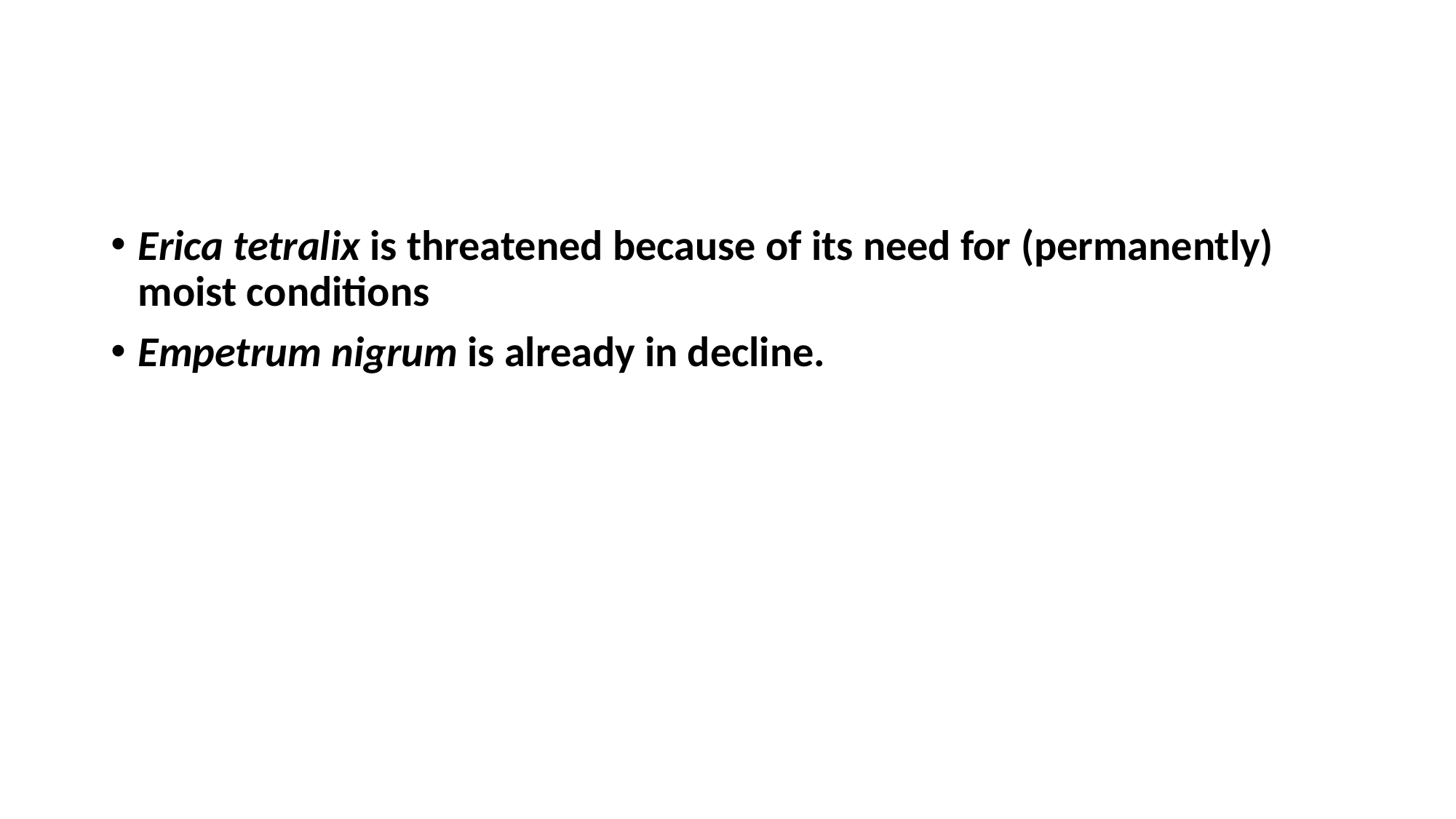

#
Erica tetralix is threatened because of its need for (permanently) moist conditions
Empetrum nigrum is already in decline.